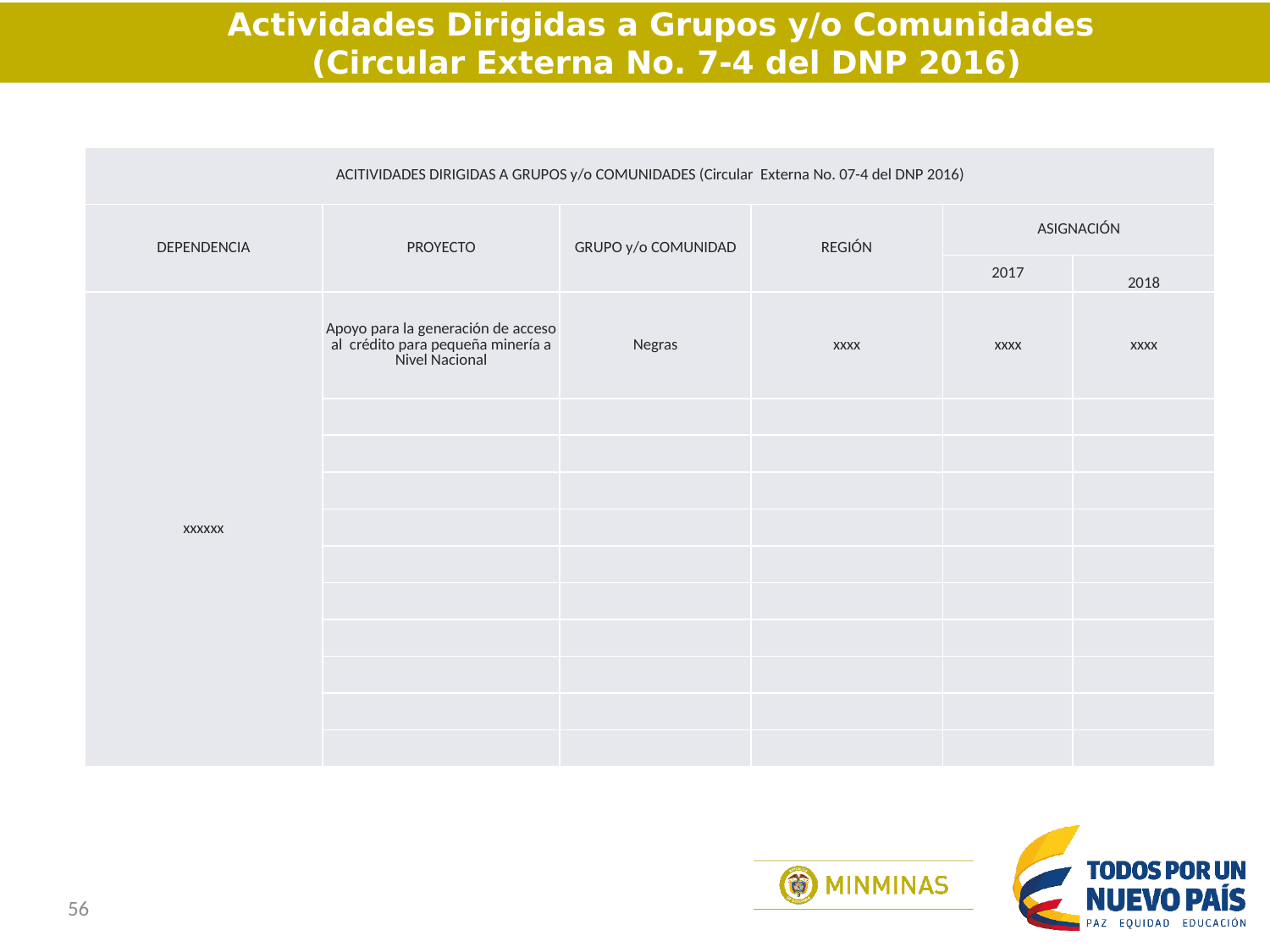

# Actividades Dirigidas a Grupos y/o Comunidades (Circular Externa No. 7-4 del DNP 2016)
| ACITIVIDADES DIRIGIDAS A GRUPOS y/o COMUNIDADES (Circular Externa No. 07-4 del DNP 2016) |  |  |  |  |  |
| --- | --- | --- | --- | --- | --- |
| DEPENDENCIA | PROYECTO | GRUPO y/o COMUNIDAD | REGIÓN | ASIGNACIÓN |  |
|  |  |  |  | 2017 | 2018 |
| xxxxxx | Apoyo para la generación de acceso al crédito para pequeña minería a Nivel Nacional | Negras | xxxx | xxxx | xxxx |
|  |  |  |  |  |  |
|  |  |  |  |  |  |
|  |  |  |  |  |  |
|  |  |  |  |  |  |
|  |  |  |  |  |  |
|  |  |  |  |  |  |
|  |  |  |  |  |  |
|  |  |  |  |  |  |
|  |  |  |  |  |  |
|  |  |  |  |  |  |